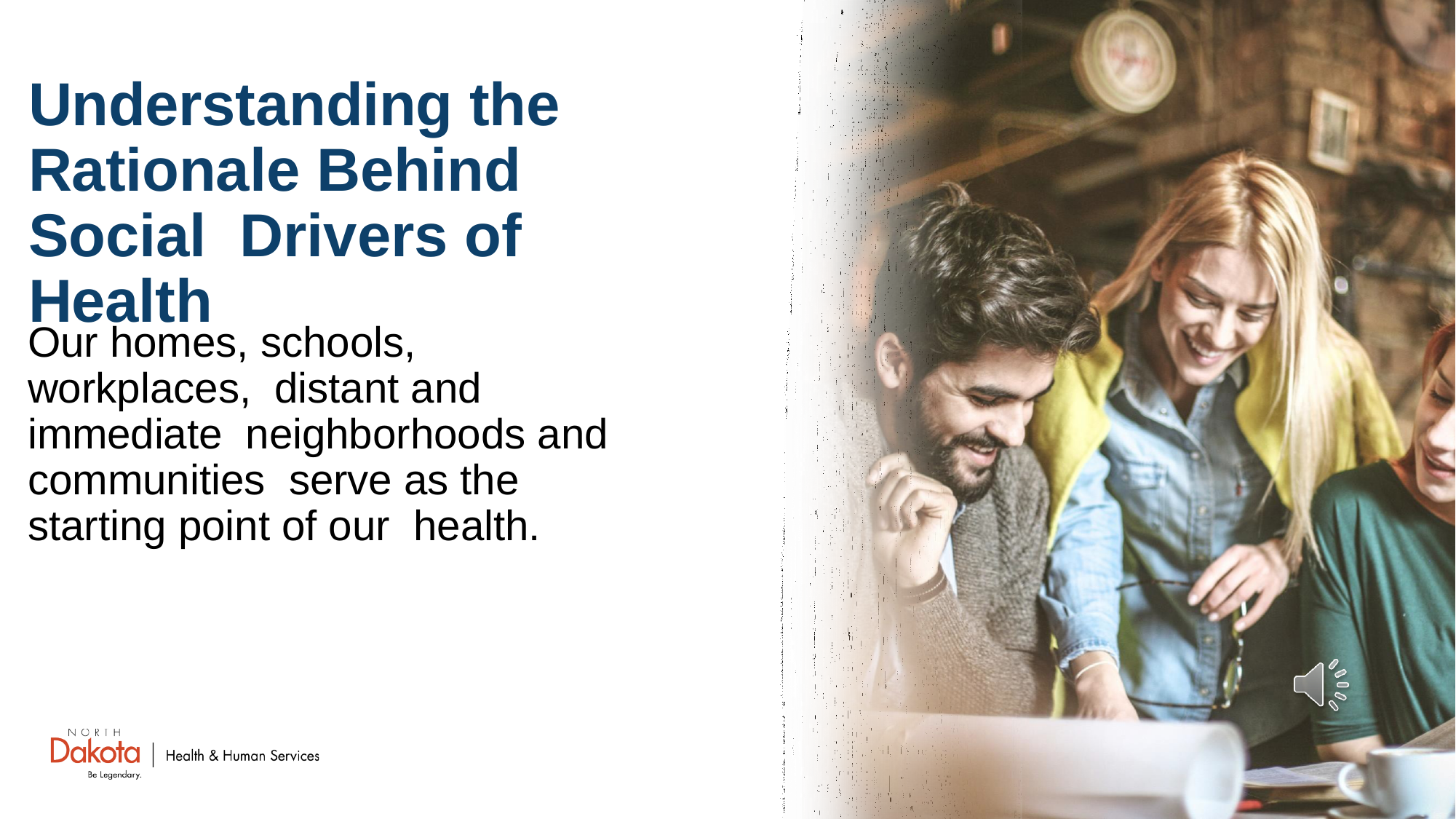

# Understanding the  Rationale Behind Social  Drivers of Health
Our homes, schools, workplaces,  distant and immediate  neighborhoods and communities  serve as the starting point of our  health.